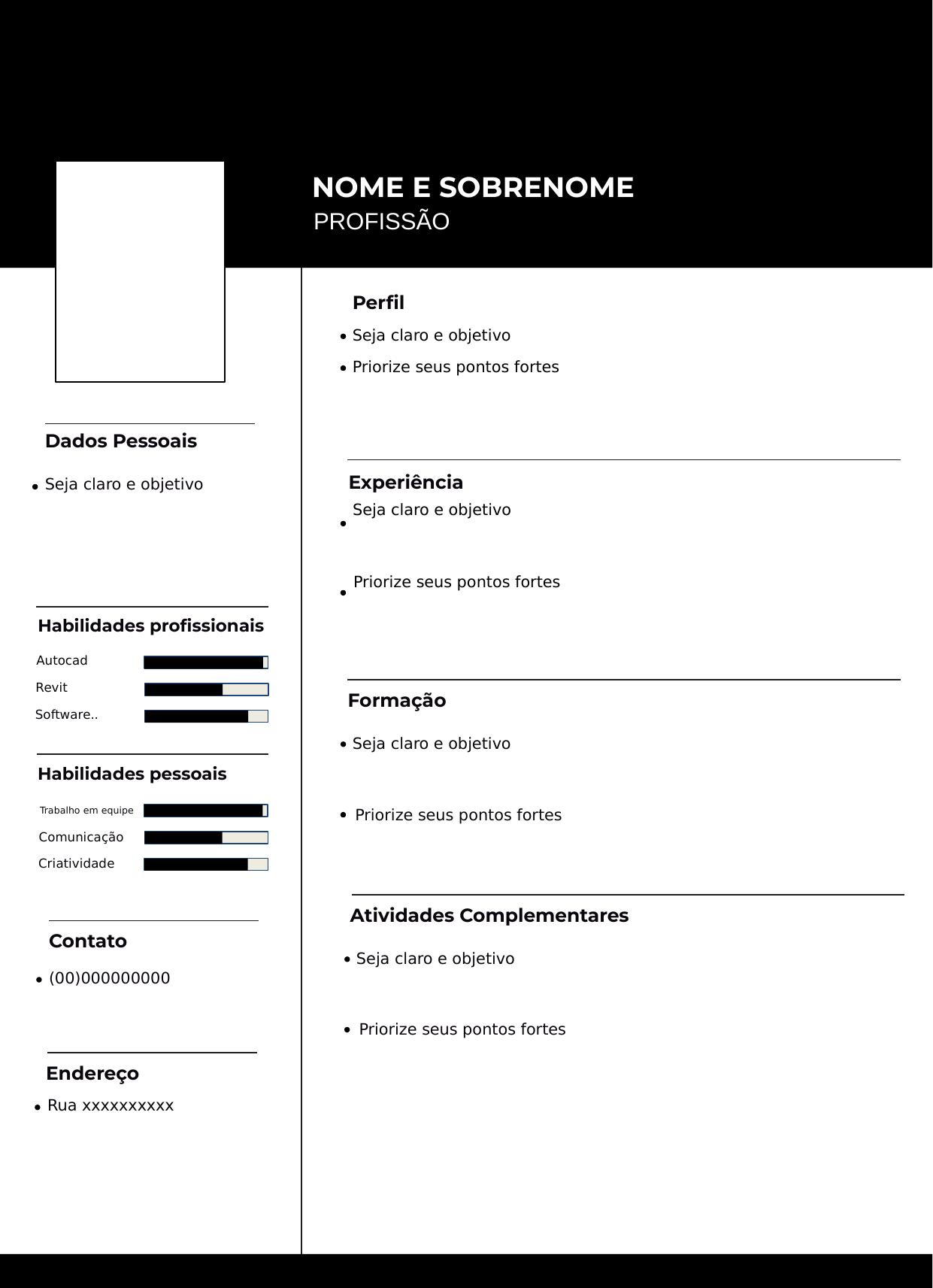

# NOME E SOBRENOME
PROFISSÃO

Perfil
Seja claro e objetivo
Priorize seus pontos fortes

Dados Pessoais

Seja claro e objetivo

Experiência

Seja claro e objetivo

Priorize seus pontos fortes

Habilidades profissionais
Autocad

Revit

Formação
Software..

Seja claro e objetivo

Habilidades pessoais
Trabalho em equipe
Priorize seus pontos fortes

Comunicação

Criatividade

Atividades Complementares

Contato
(00)000000000
Seja claro e objetivo

Priorize seus pontos fortes

Endereço
Rua xxxxxxxxxx